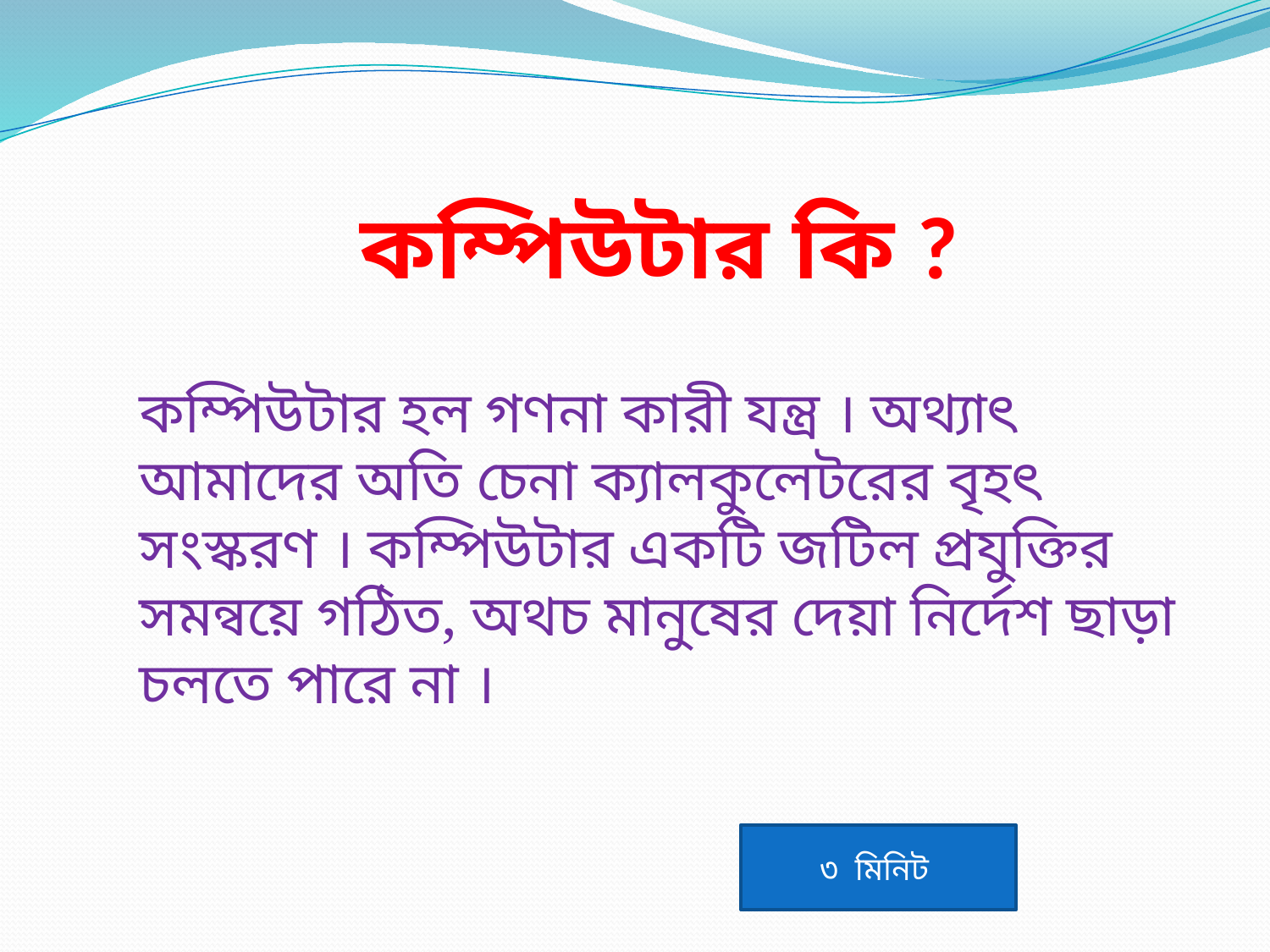

# কম্পিউটার কি ?
কম্পিউটার হল গণনা কারী যন্ত্র । অথ্যাৎ আমাদের অতি চেনা ক্যালকুলেটরের বৃহৎ সংস্করণ । কম্পিউটার একটি জটিল প্রযুক্তির সমন্বয়ে গঠিত, অথচ মানুষের দেয়া নির্দেশ ছাড়া চলতে পারে না ।
৩  মিনিট